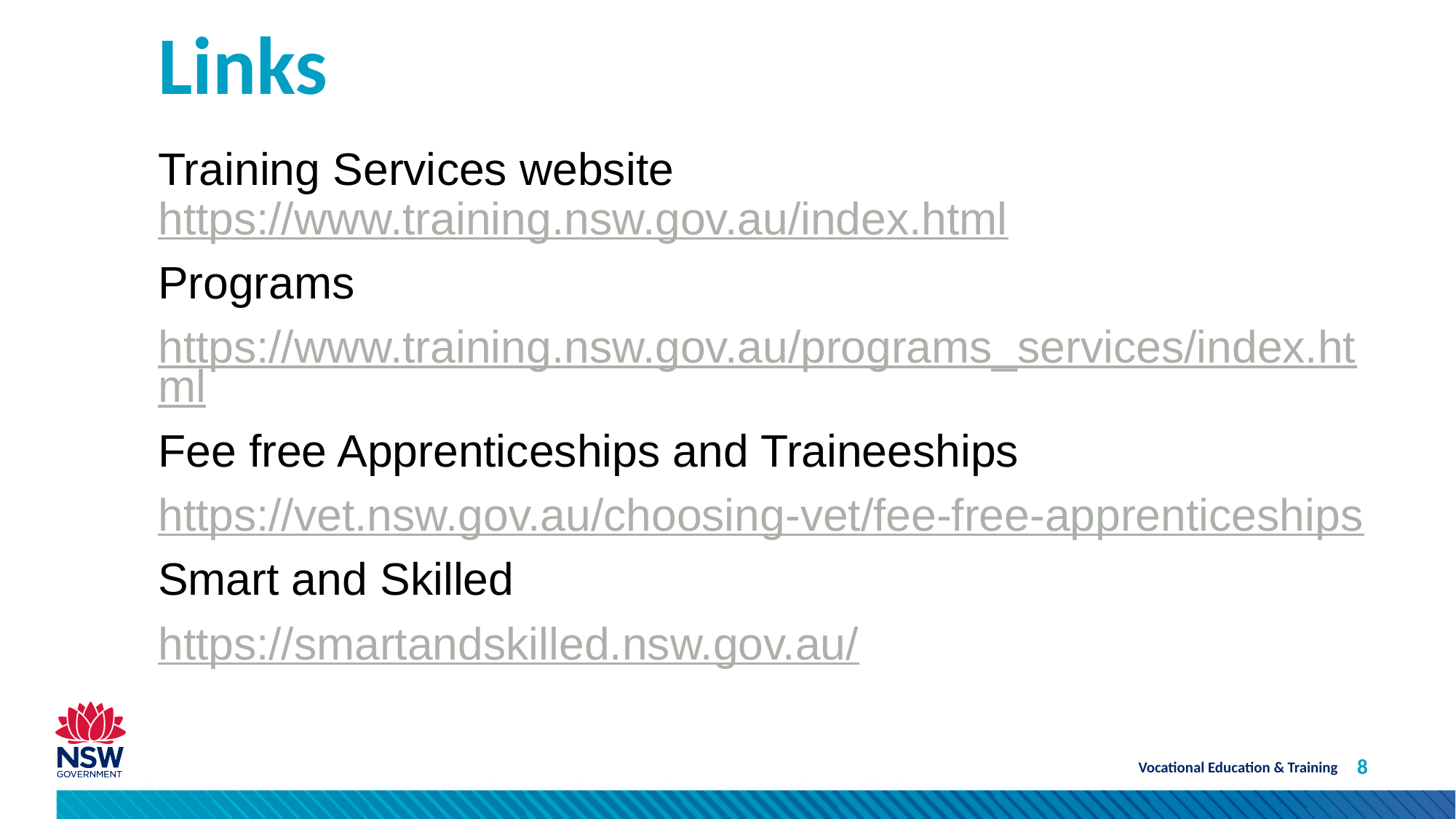

# Links
Training Services website https://www.training.nsw.gov.au/index.html
Programs
https://www.training.nsw.gov.au/programs_services/index.html
Fee free Apprenticeships and Traineeships
https://vet.nsw.gov.au/choosing-vet/fee-free-apprenticeships
Smart and Skilled
https://smartandskilled.nsw.gov.au/